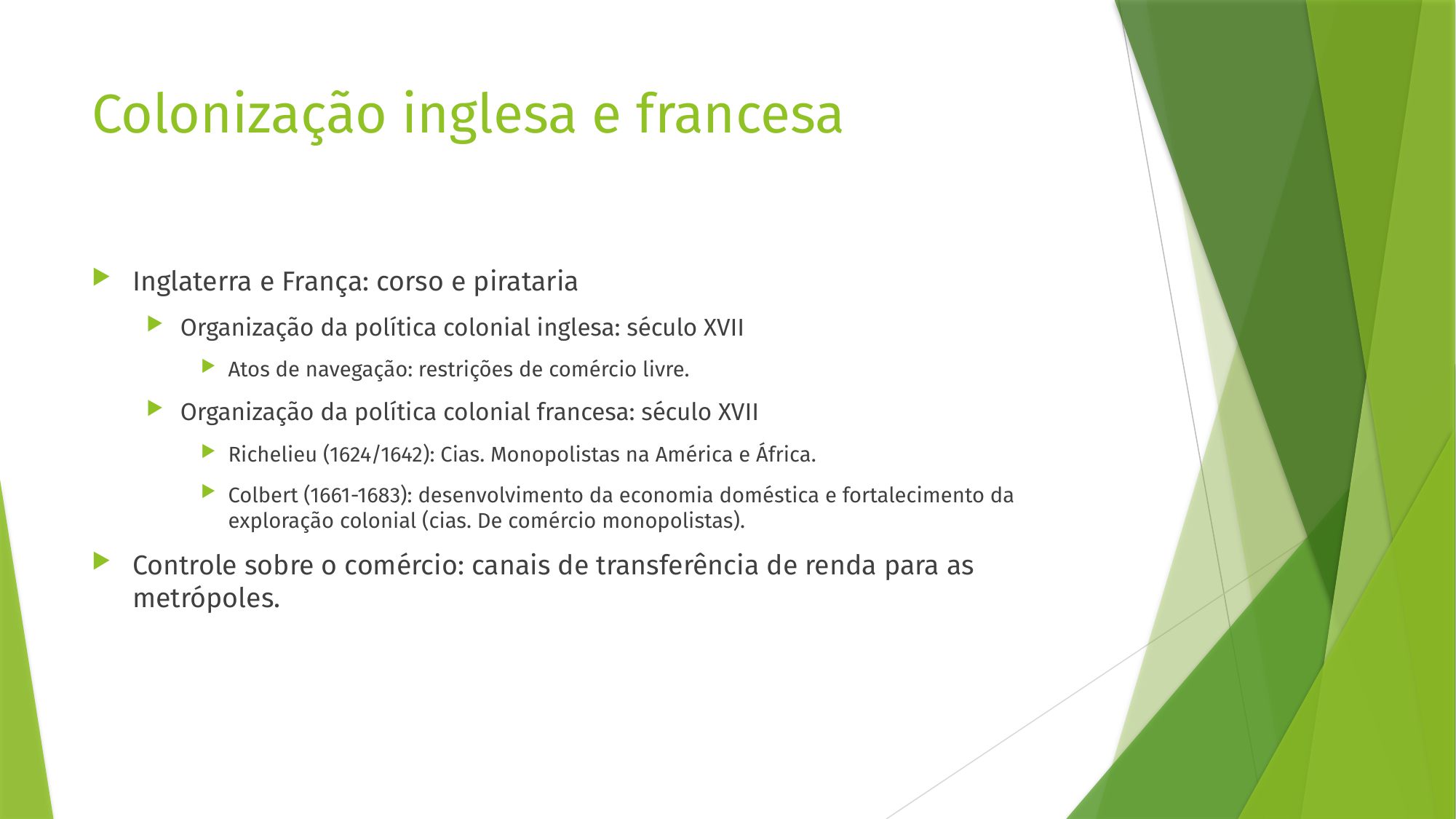

# Colonização inglesa e francesa
Inglaterra e França: corso e pirataria
Organização da política colonial inglesa: século XVII
Atos de navegação: restrições de comércio livre.
Organização da política colonial francesa: século XVII
Richelieu (1624/1642): Cias. Monopolistas na América e África.
Colbert (1661-1683): desenvolvimento da economia doméstica e fortalecimento da exploração colonial (cias. De comércio monopolistas).
Controle sobre o comércio: canais de transferência de renda para as metrópoles.